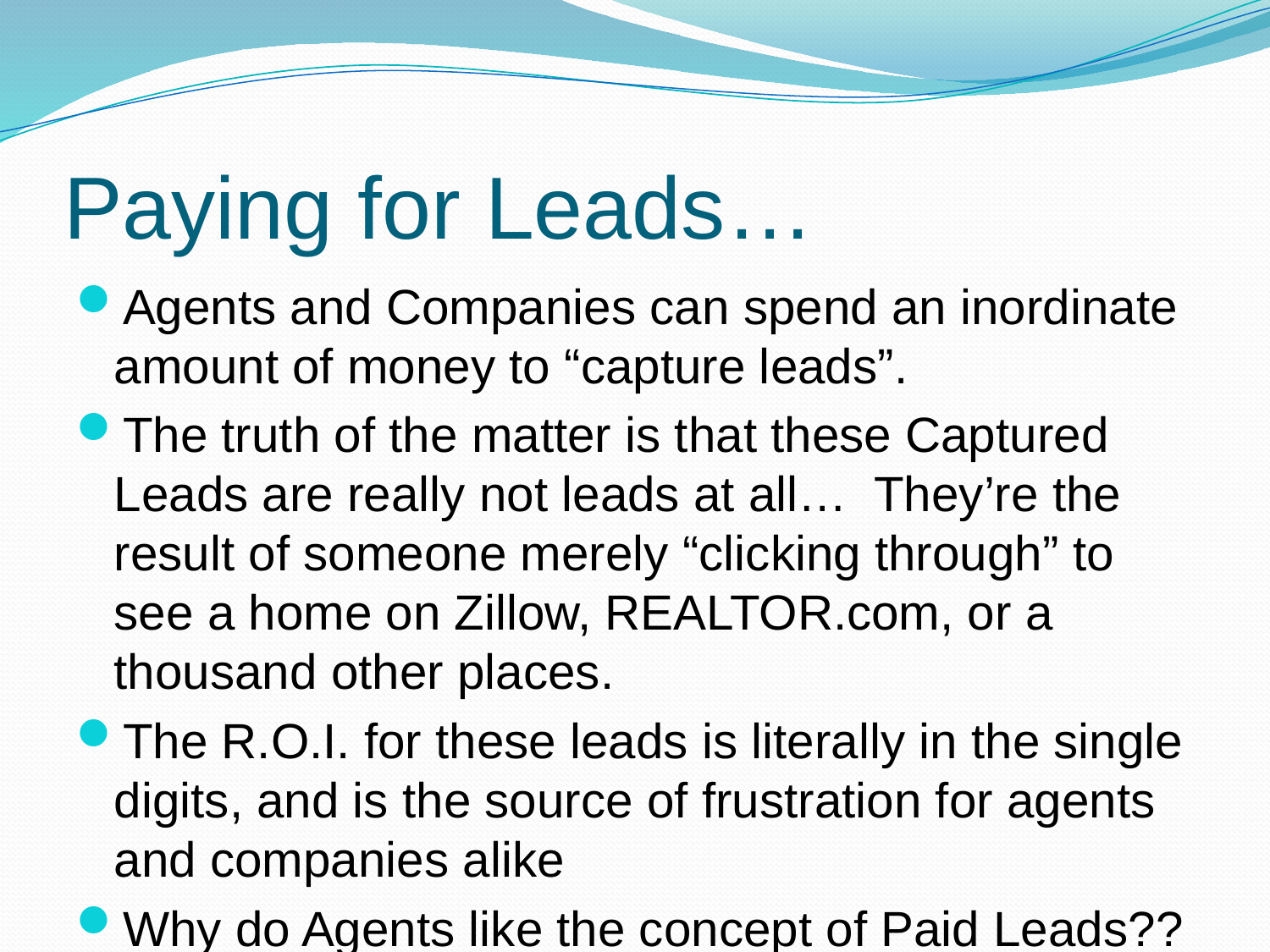

# Paying for Leads…
Agents and Companies can spend an inordinate amount of money to “capture leads”.
The truth of the matter is that these Captured Leads are really not leads at all…  They’re the result of someone merely “clicking through” to see a home on Zillow, REALTOR.com, or a thousand other places.
The R.O.I. for these leads is literally in the single digits, and is the source of frustration for agents and companies alike
Why do Agents like the concept of Paid Leads??